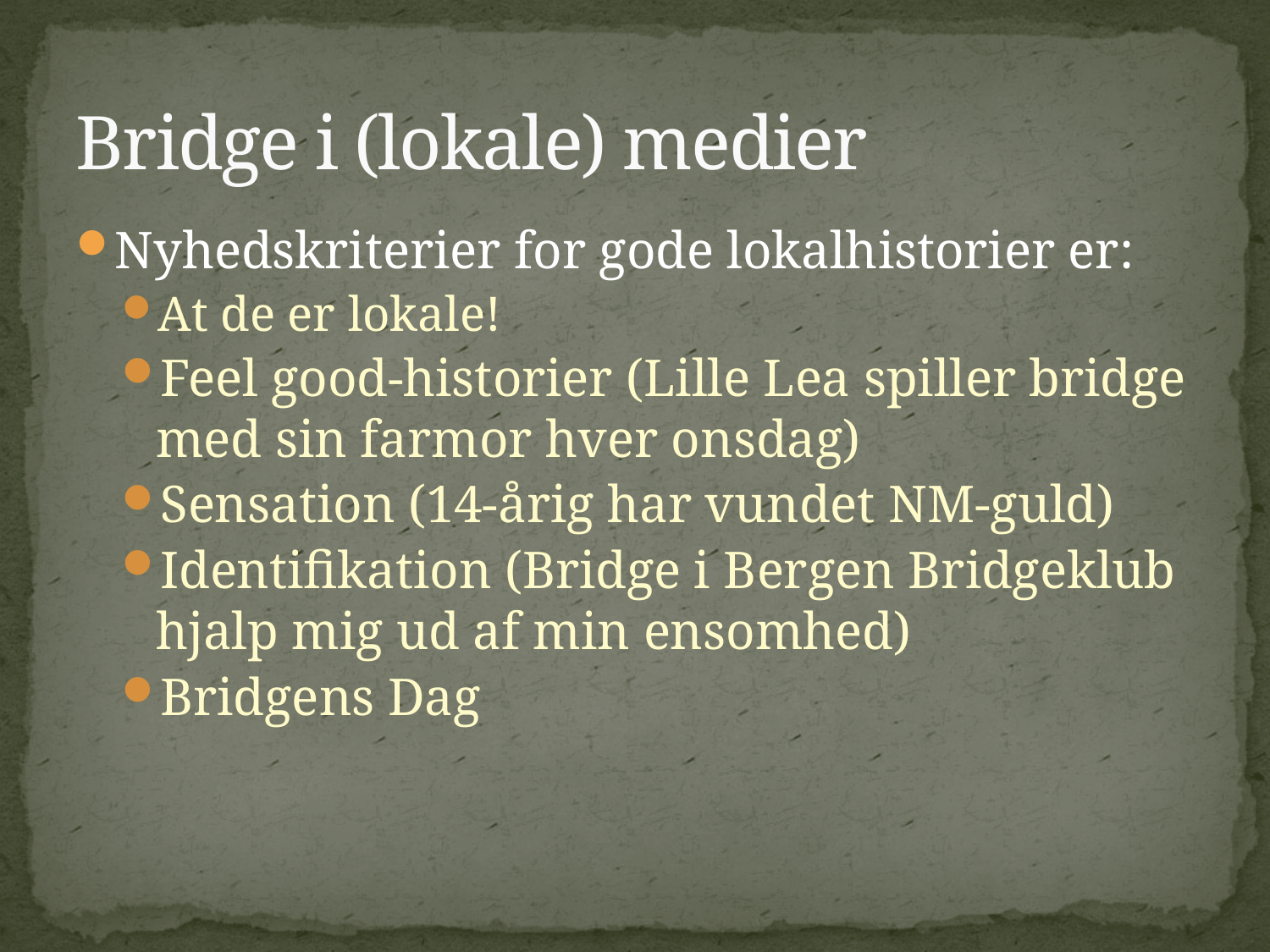

# Bridge i (lokale) medier
Nyhedskriterier for gode lokalhistorier er:
At de er lokale!
Feel good-historier (Lille Lea spiller bridge med sin farmor hver onsdag)
Sensation (14-årig har vundet NM-guld)
Identifikation (Bridge i Bergen Bridgeklub hjalp mig ud af min ensomhed)
Bridgens Dag